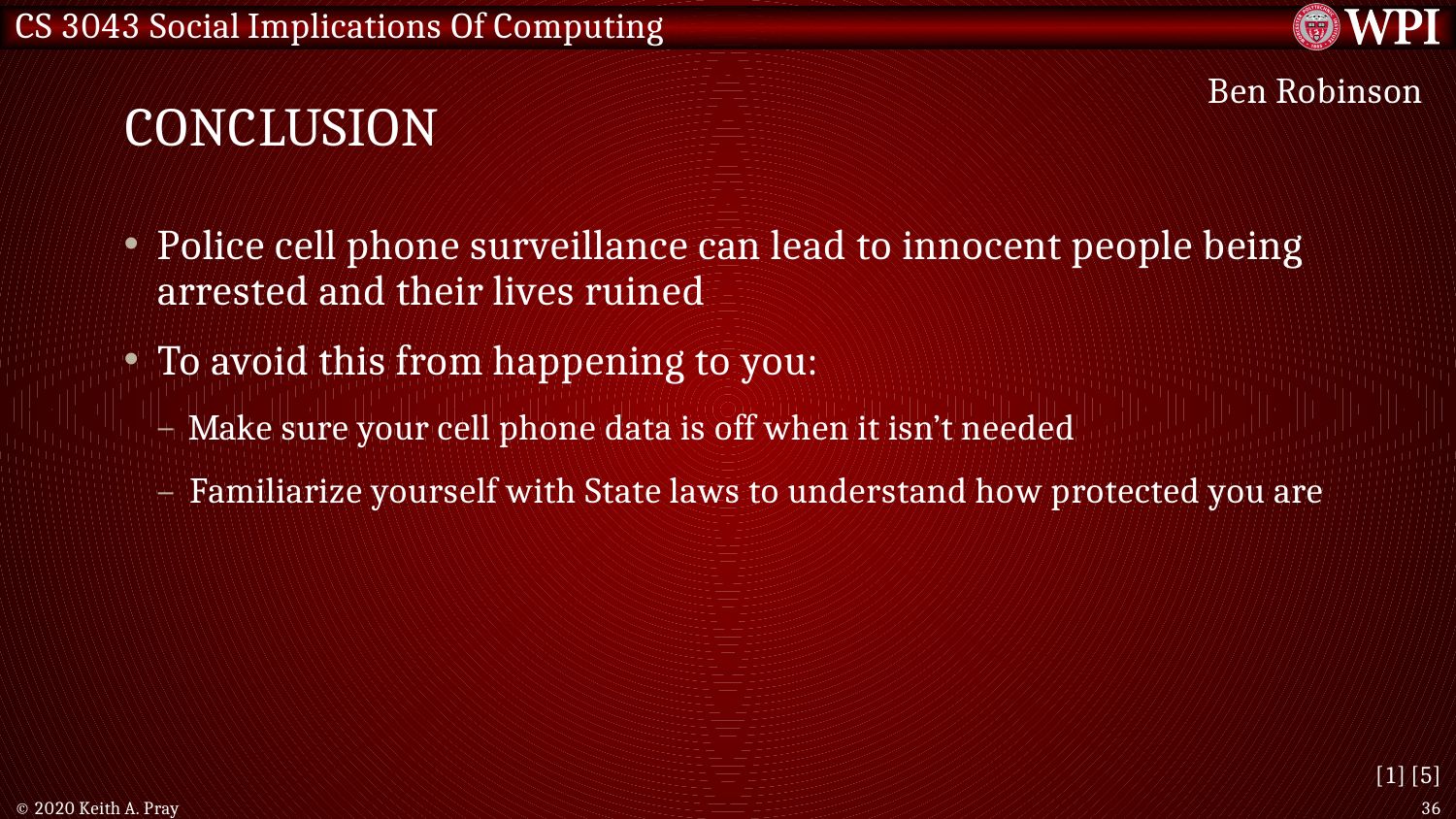

# Conclusion
Ben Robinson

Police cell phone surveillance can lead to innocent people being arrested and their lives ruined
To avoid this from happening to you:
Make sure your cell phone data is off when it isn’t needed
Familiarize yourself with State laws to understand how protected you are
[1] [5]
© 2020 Keith A. Pray
36